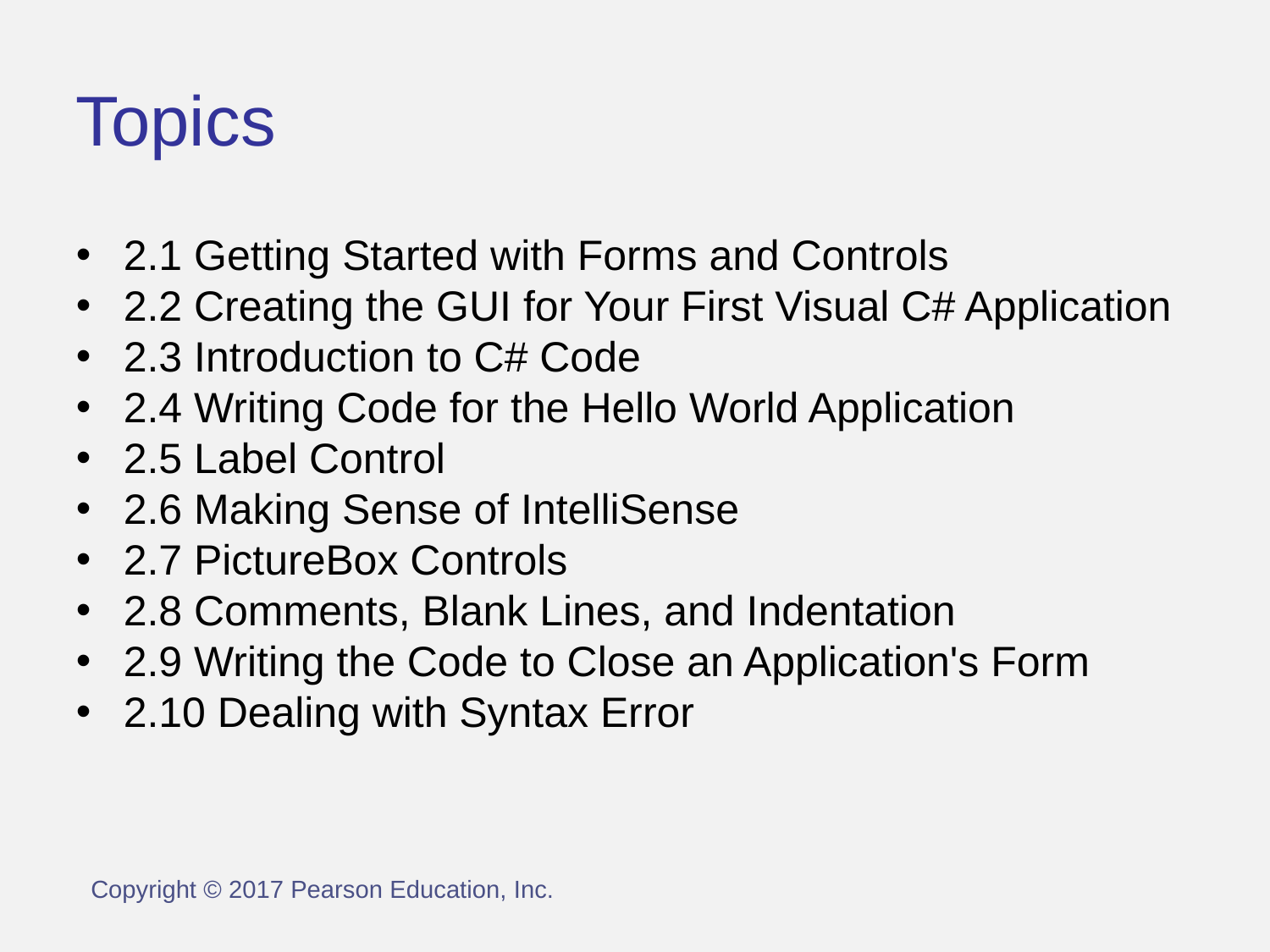

Topics
2.1 Getting Started with Forms and Controls
2.2 Creating the GUI for Your First Visual C# Application
2.3 Introduction to C# Code
2.4 Writing Code for the Hello World Application
2.5 Label Control
2.6 Making Sense of IntelliSense
2.7 PictureBox Controls
2.8 Comments, Blank Lines, and Indentation
2.9 Writing the Code to Close an Application's Form
2.10 Dealing with Syntax Error
Copyright © 2017 Pearson Education, Inc.